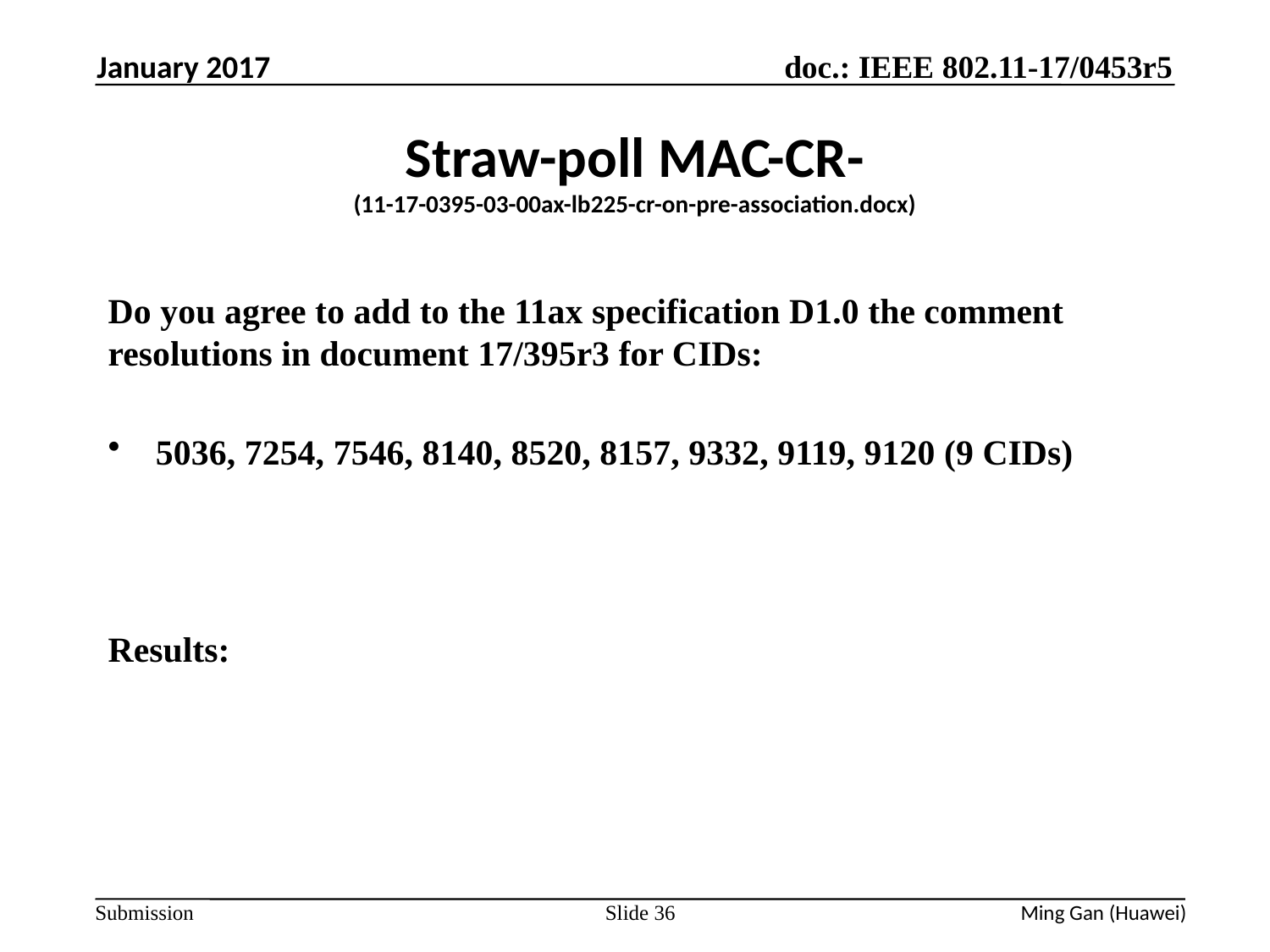

January 2017
# Straw-poll MAC-CR- (11-17-0395-03-00ax-lb225-cr-on-pre-association.docx)

Do you agree to add to the 11ax specification D1.0 the comment resolutions in document 17/395r3 for CIDs:

5036, 7254, 7546, 8140, 8520, 8157, 9332, 9119, 9120 (9 CIDs)

Results:
Slide 36
Ming Gan (Huawei)